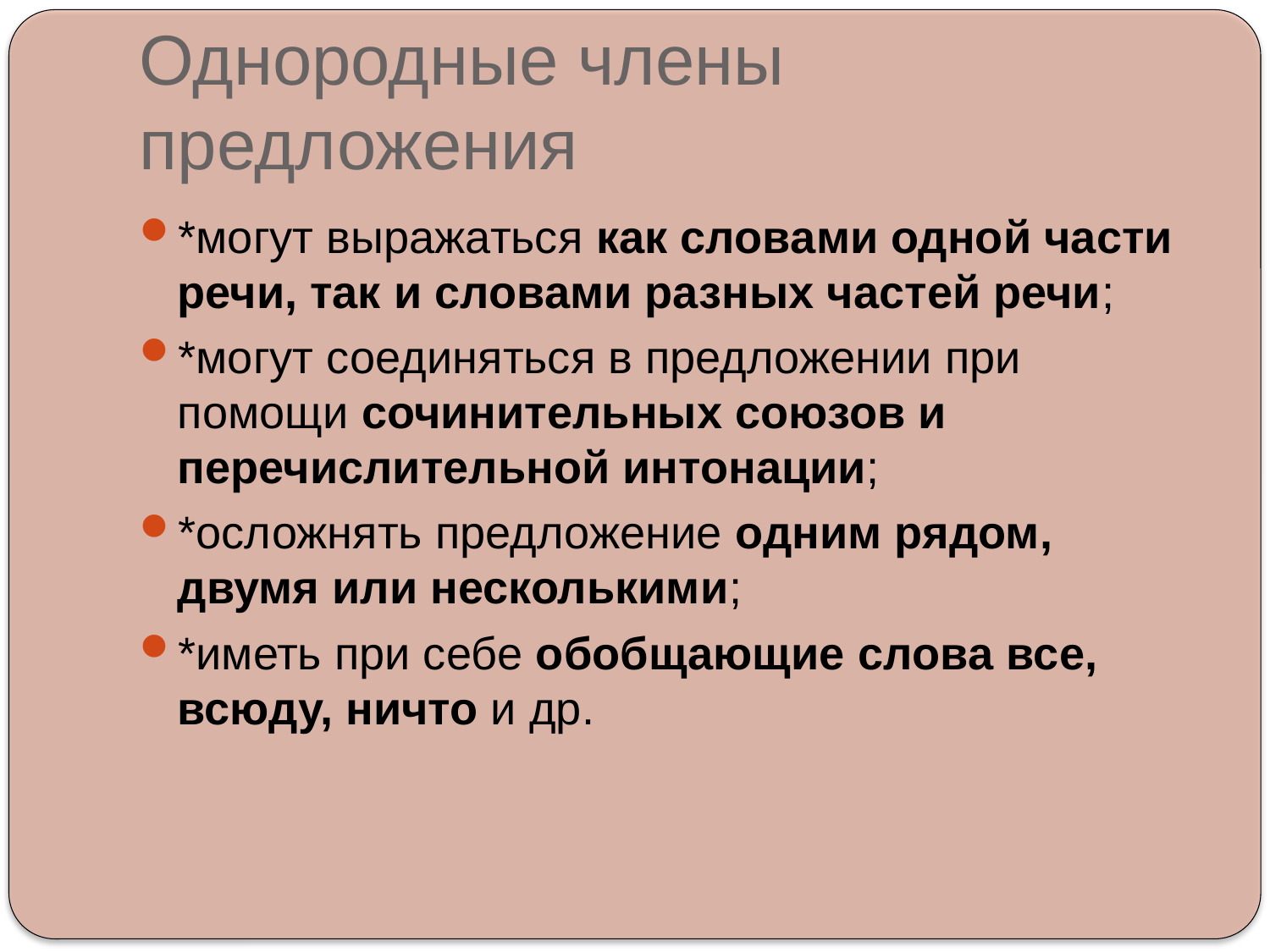

# Однородные члены предложения
*могут выражаться как словами одной части речи, так и словами разных частей речи;
*могут соединяться в предложении при помощи сочинительных союзов и перечислительной интонации;
*осложнять предложение одним рядом, двумя или несколькими;
*иметь при себе обобщающие слова все, всюду, ничто и др.